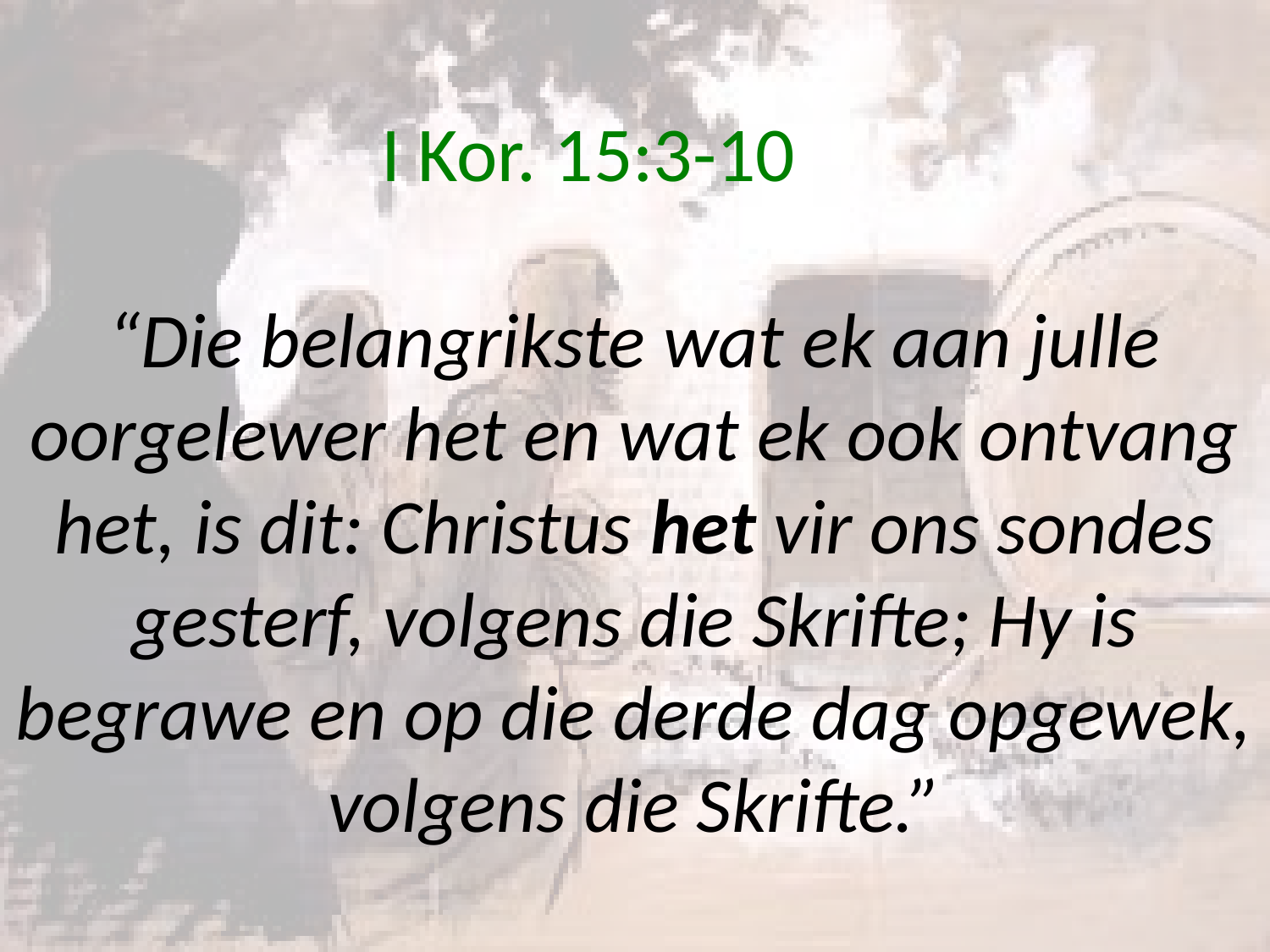

# I Kor. 15:3-10 “Die belangrikste wat ek aan julle oorgelewer het en wat ek ook ontvang het, is dit: Christus het vir ons sondes gesterf, volgens die Skrifte; Hy is begrawe en op die derde dag opgewek, volgens die Skrifte.”